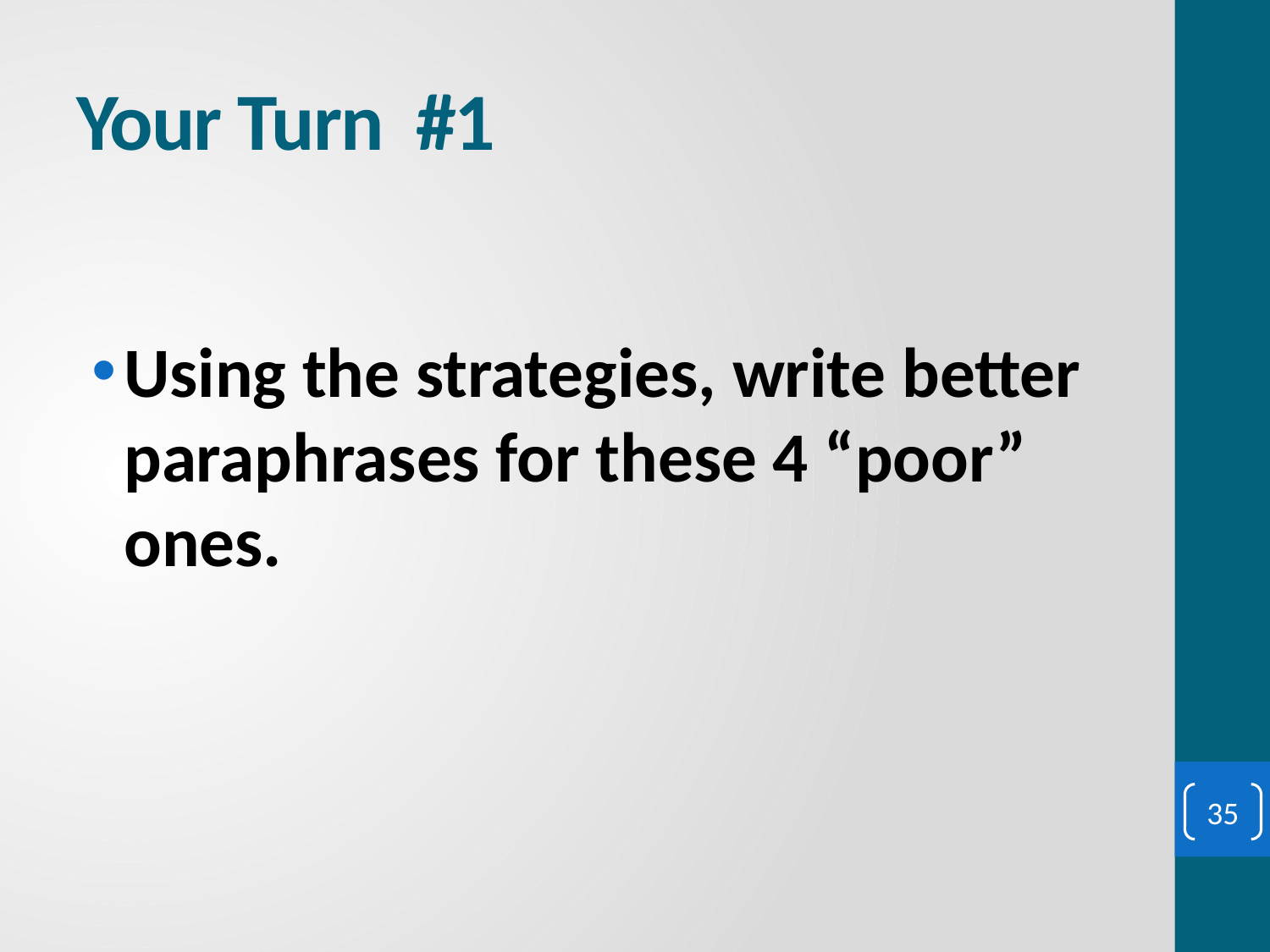

# Your Turn  #1

Using the strategies, write better paraphrases for these 4 “poor” ones.
35